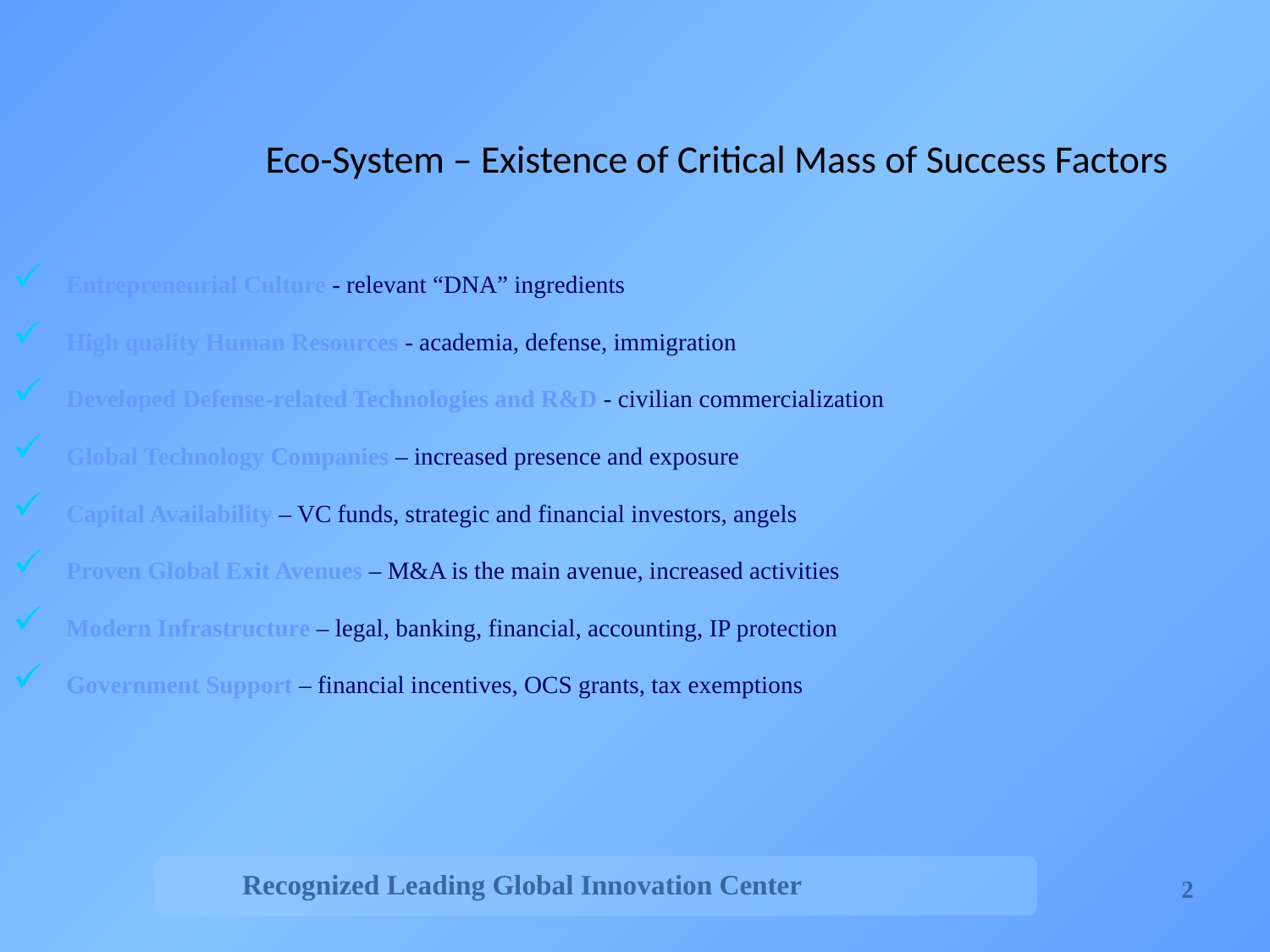

Eco-System – Existence of Critical Mass of Success Factors
 Entrepreneurial Culture - relevant “DNA” ingredients

 High quality Human Resources - academia, defense, immigration

 Developed Defense-related Technologies and R&D - civilian commercialization

 Global Technology Companies – increased presence and exposure

 Capital Availability – VC funds, strategic and financial investors, angels

 Proven Global Exit Avenues – M&A is the main avenue, increased activities

 Modern Infrastructure – legal, banking, financial, accounting, IP protection

 Government Support – financial incentives, OCS grants, tax exemptions

Recognized Leading Global Innovation Center
2